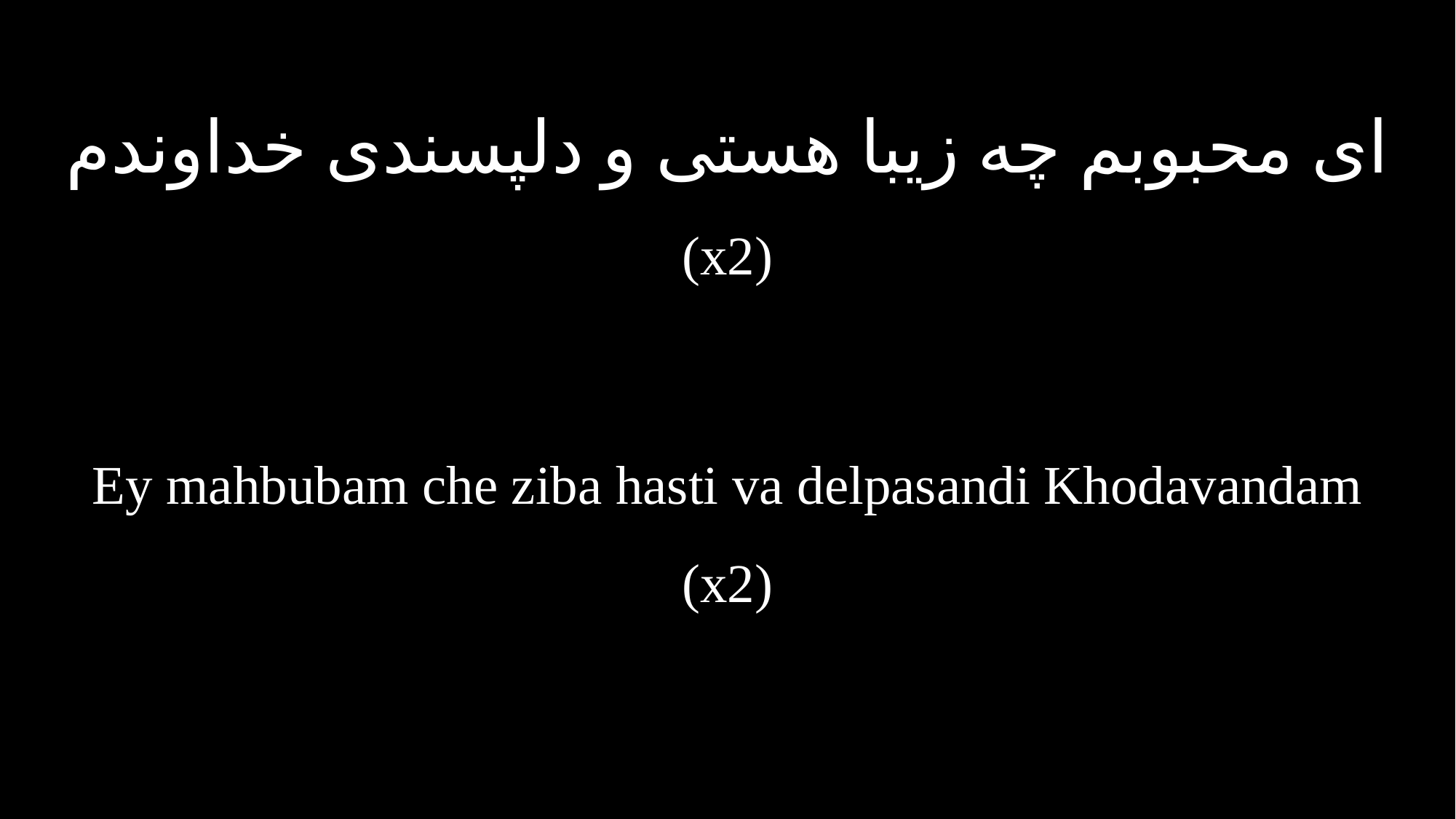

ای محبوبم چه زیبا هستی و دلپسندی خداوندم
(x2)

Ey mahbubam che ziba hasti va delpasandi Khodavandam
(x2)